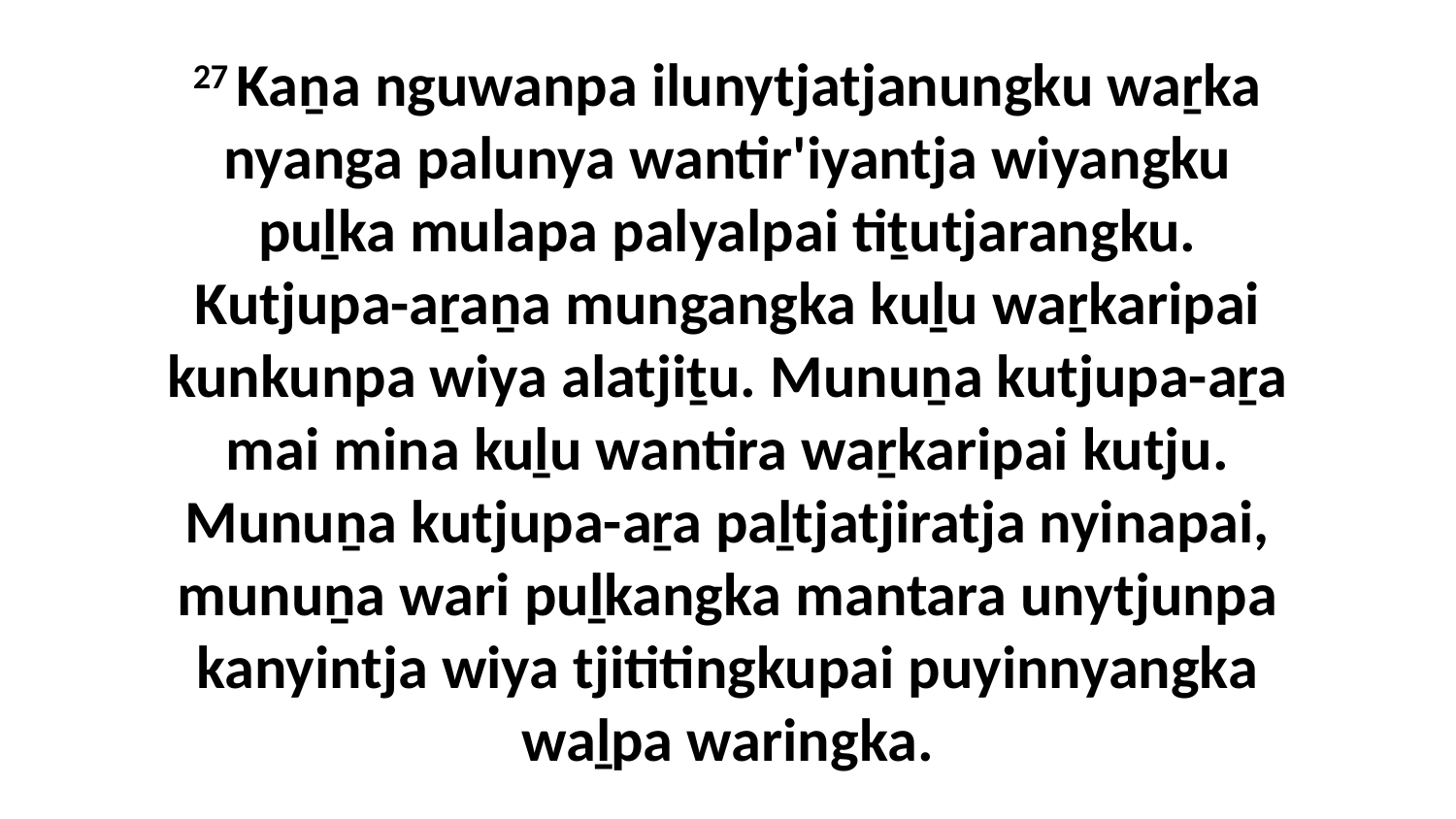

27 Kaṉa nguwanpa ilunytjatjanungku waṟka nyanga palunya wantir'iyantja wiyangku puḻka mulapa palyalpai tiṯutjarangku. Kutjupa-aṟaṉa mungangka kuḻu waṟkaripai kunkunpa wiya alatjiṯu. Munuṉa kutjupa-aṟa mai mina kuḻu wantira waṟkaripai kutju. Munuṉa kutjupa-aṟa paḻtjatjiratja nyinapai, munuṉa wari puḻkangka mantara unytjunpa kanyintja wiya tjititingkupai puyinnyangka waḻpa waringka.